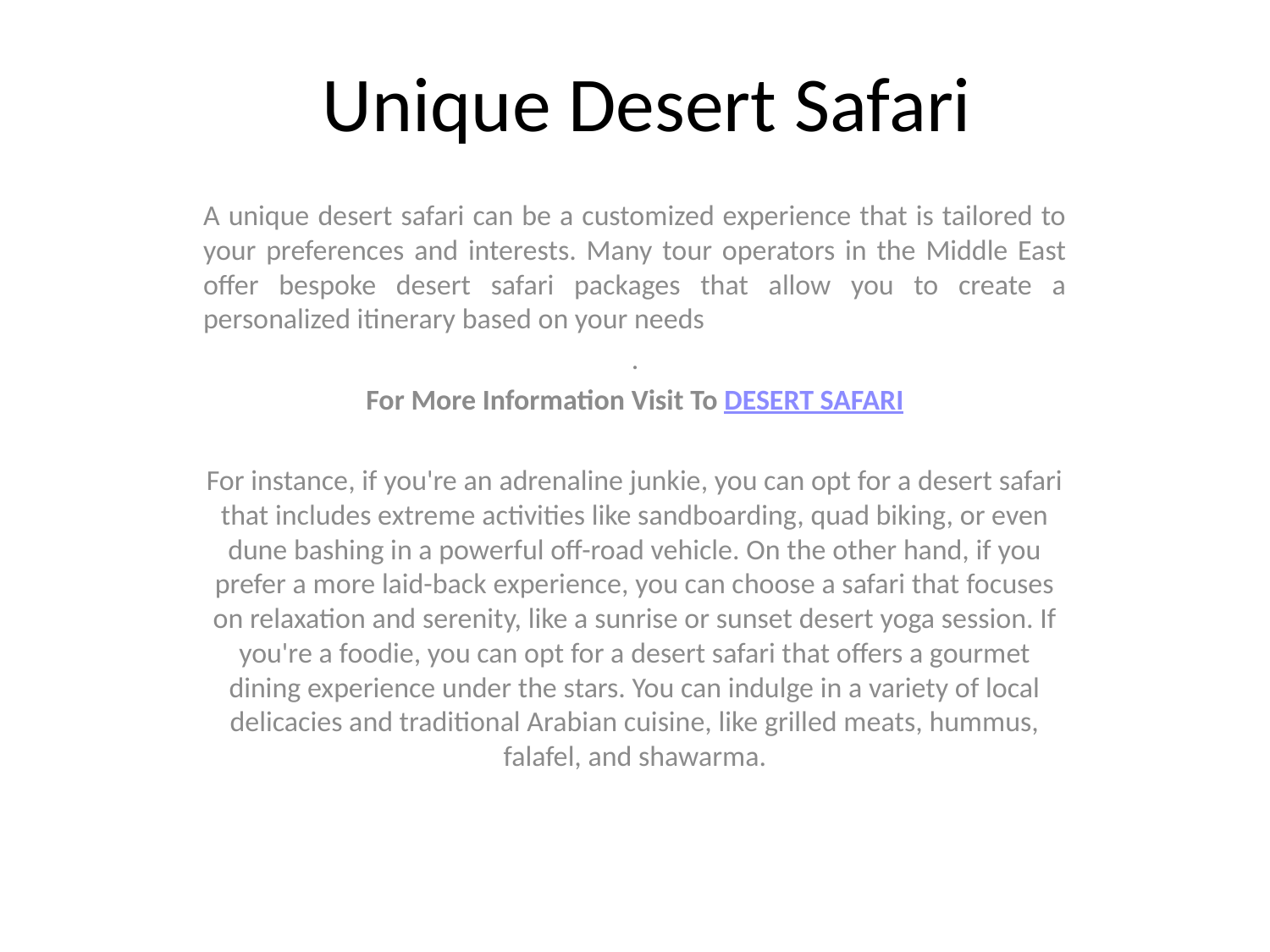

# Unique Desert Safari
A unique desert safari can be a customized experience that is tailored to your preferences and interests. Many tour operators in the Middle East offer bespoke desert safari packages that allow you to create a personalized itinerary based on your needs
.
 For More Information Visit To DESERT SAFARI

For instance, if you're an adrenaline junkie, you can opt for a desert safari that includes extreme activities like sandboarding, quad biking, or even dune bashing in a powerful off-road vehicle. On the other hand, if you prefer a more laid-back experience, you can choose a safari that focuses on relaxation and serenity, like a sunrise or sunset desert yoga session. If you're a foodie, you can opt for a desert safari that offers a gourmet dining experience under the stars. You can indulge in a variety of local delicacies and traditional Arabian cuisine, like grilled meats, hummus, falafel, and shawarma.